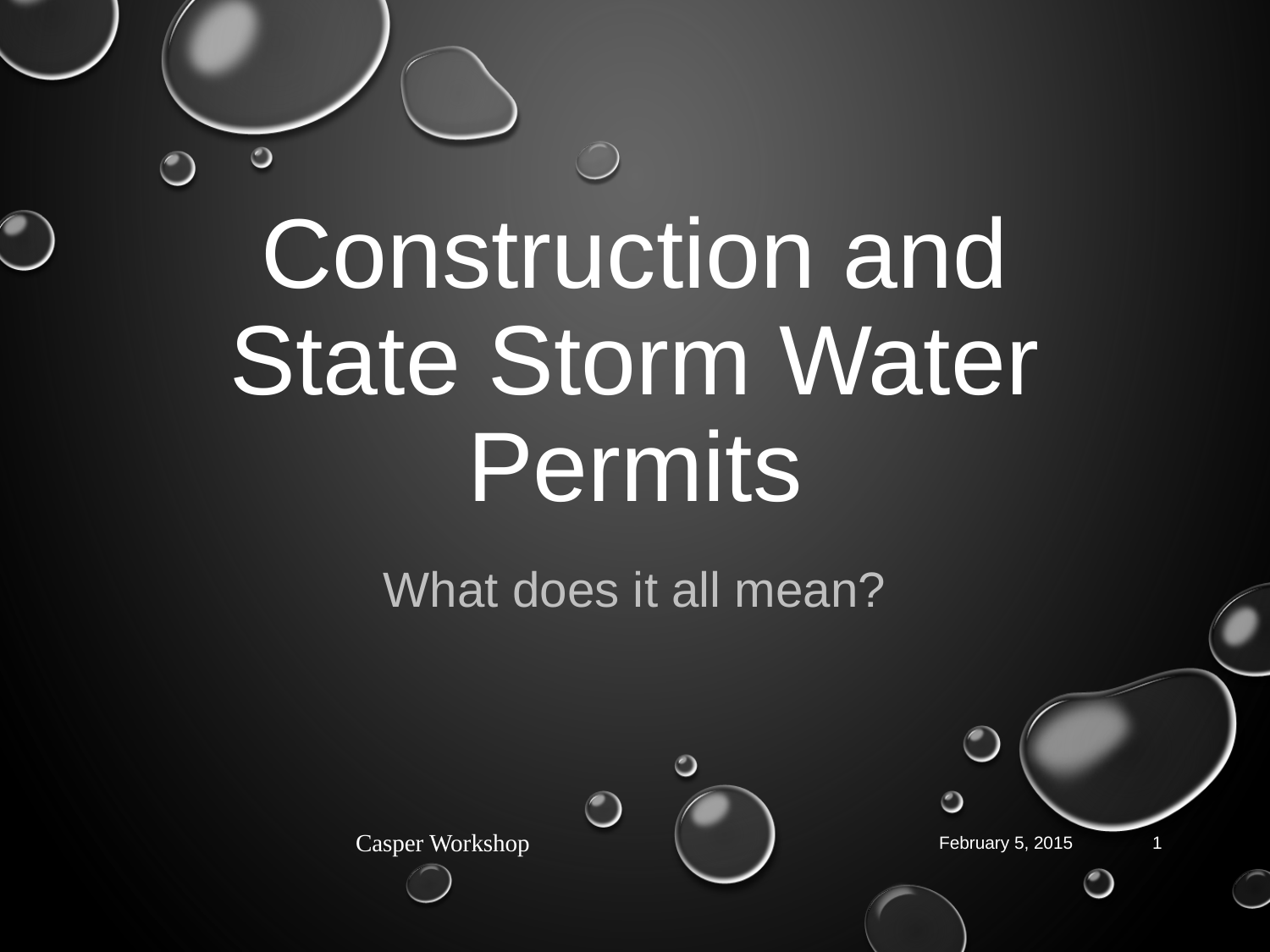

# Construction and State Storm Water Permits
What does it all mean?
Casper Workshop
February 5, 2015
1